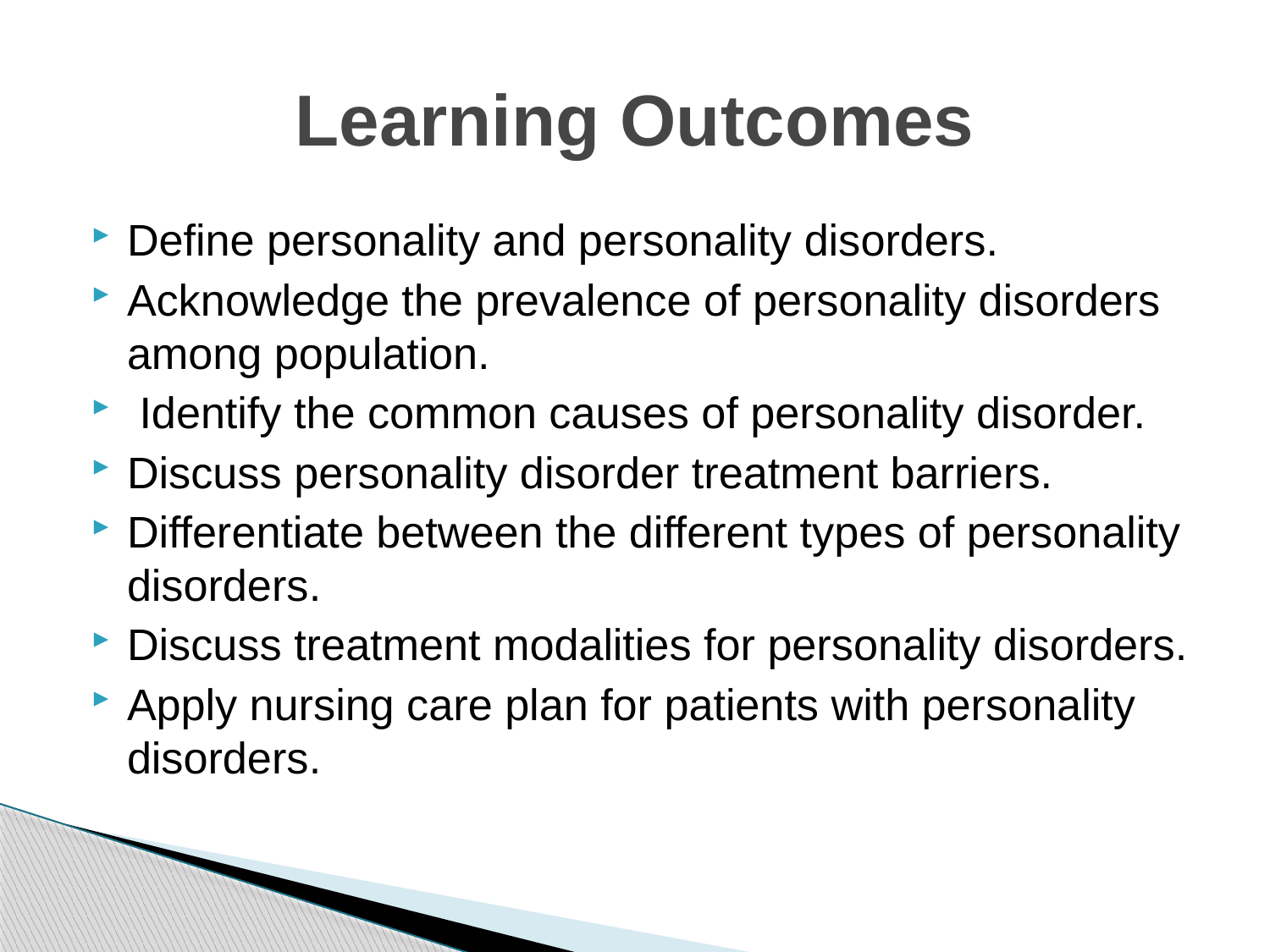

# Learning Outcomes
Define personality and personality disorders.
Acknowledge the prevalence of personality disorders among population.
 Identify the common causes of personality disorder.
Discuss personality disorder treatment barriers.
Differentiate between the different types of personality disorders.
Discuss treatment modalities for personality disorders.
Apply nursing care plan for patients with personality disorders.